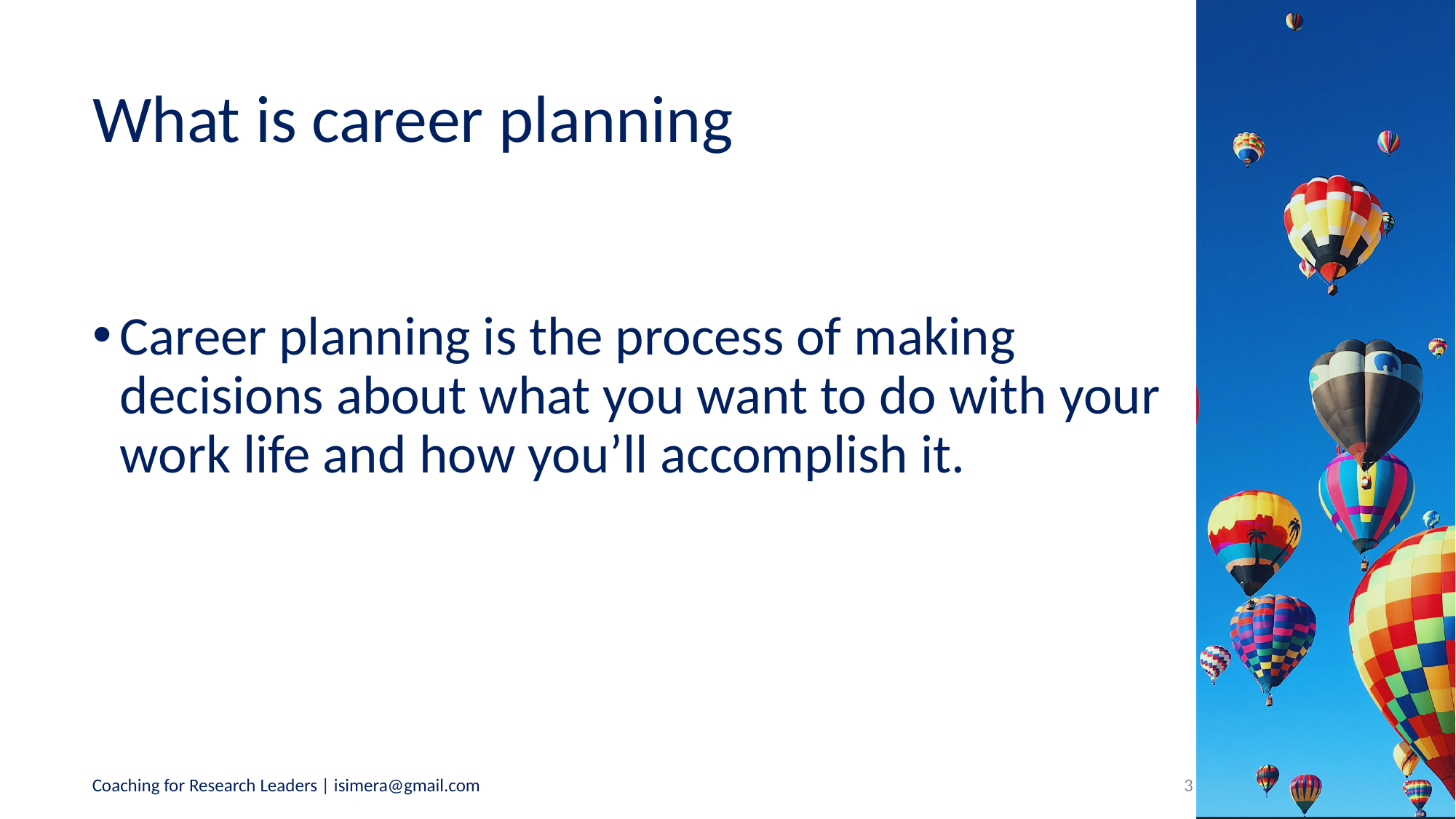

# What is career planning

Career planning is the process of making decisions about what you want to do with your work life and how you’ll accomplish it.

3